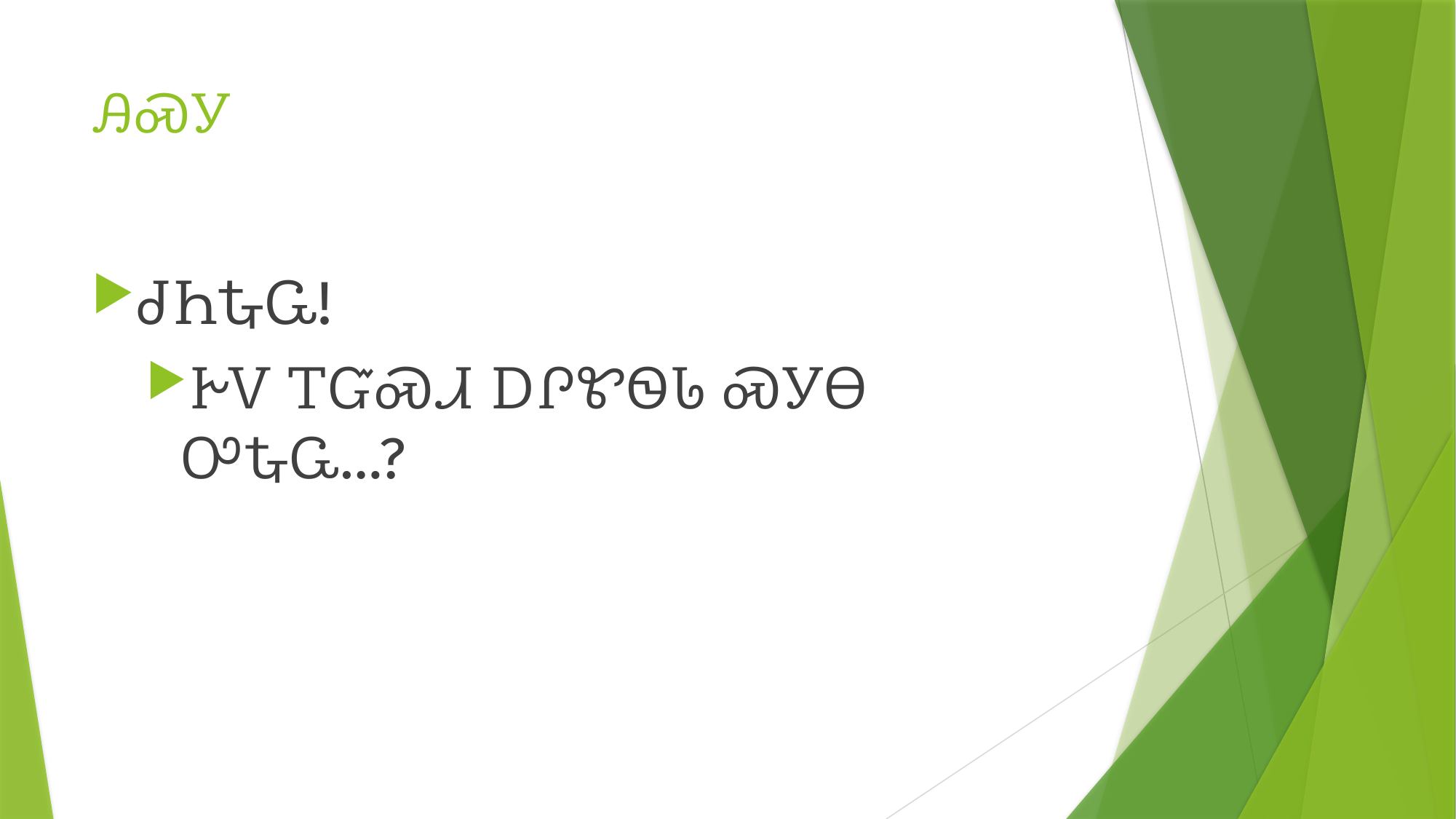

# ᎯᏍᎩ
ᏧᏂᎿᏩ!
ᎨᏙ ᎢᏳᏍᏗ ᎠᎵᏑᏫᏓ ᏍᎩᎾ ᎤᎿᏩ…?